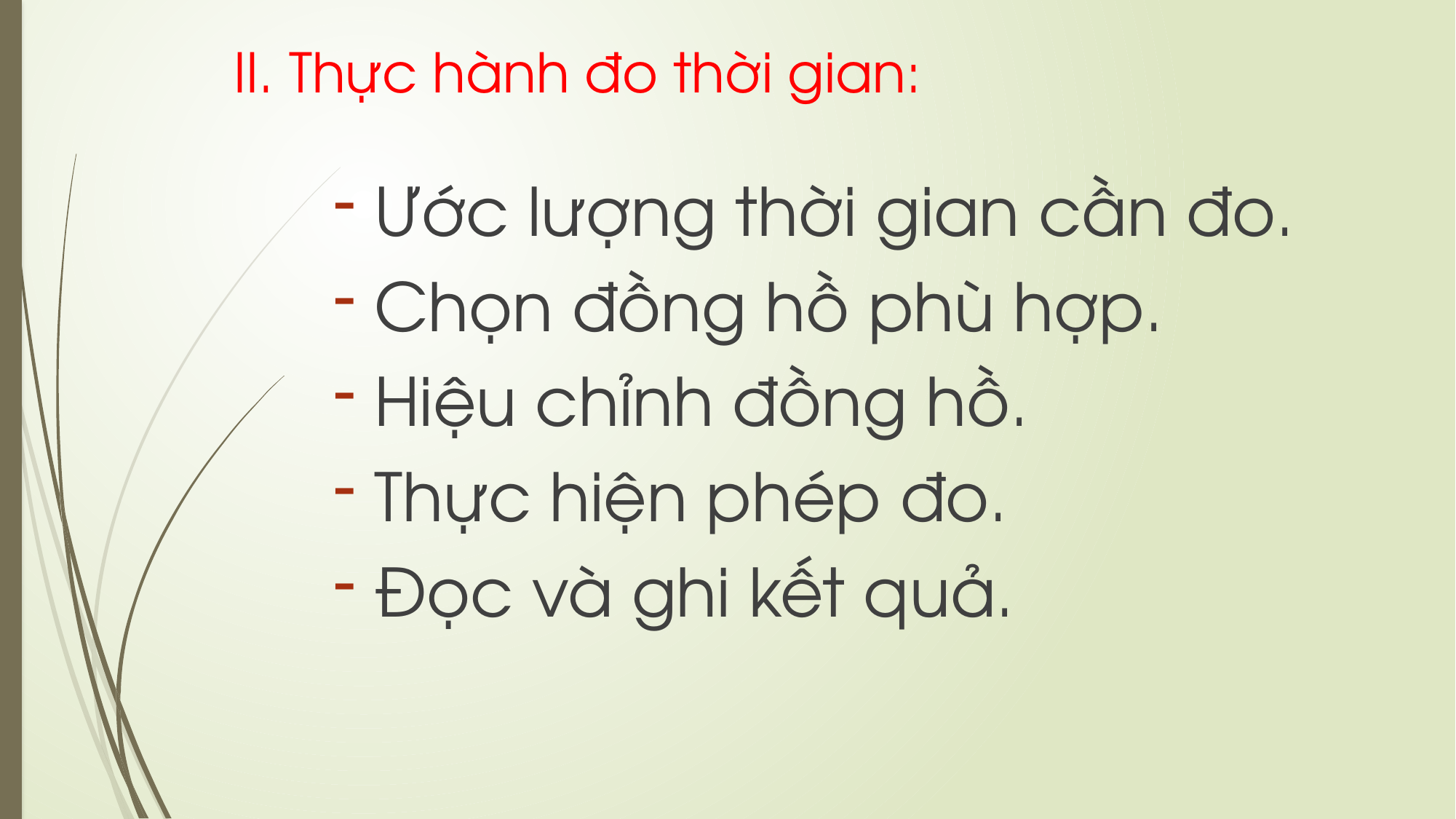

# II. Thực hành đo thời gian:
Ước lượng thời gian cần đo.
Chọn đồng hồ phù hợp.
Hiệu chỉnh đồng hồ.
Thực hiện phép đo.
Đọc và ghi kết quả.